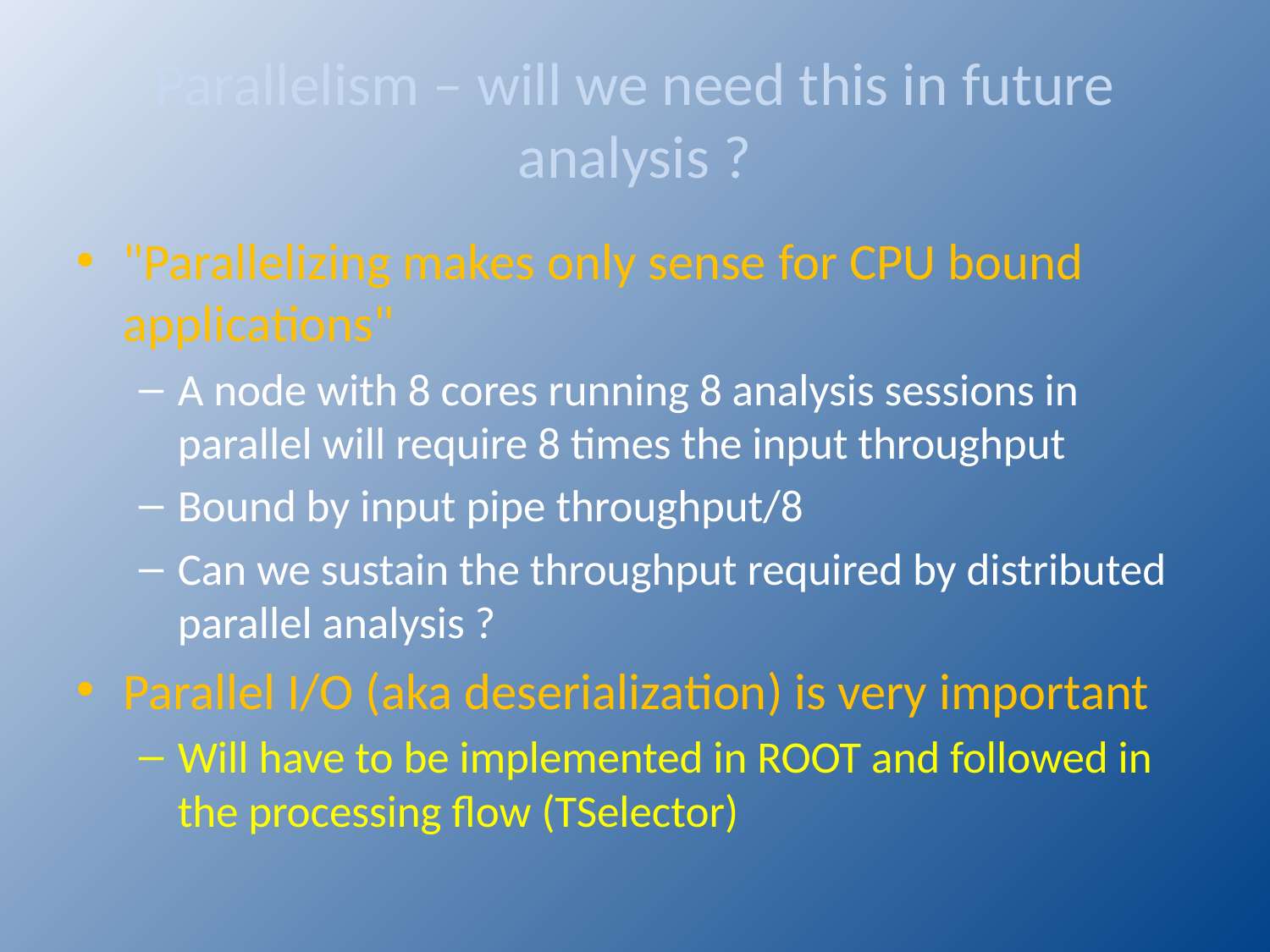

# Parallelism – will we need this in future analysis ?
"Parallelizing makes only sense for CPU bound applications"
A node with 8 cores running 8 analysis sessions in parallel will require 8 times the input throughput
Bound by input pipe throughput/8
Can we sustain the throughput required by distributed parallel analysis ?
Parallel I/O (aka deserialization) is very important
Will have to be implemented in ROOT and followed in the processing flow (TSelector)